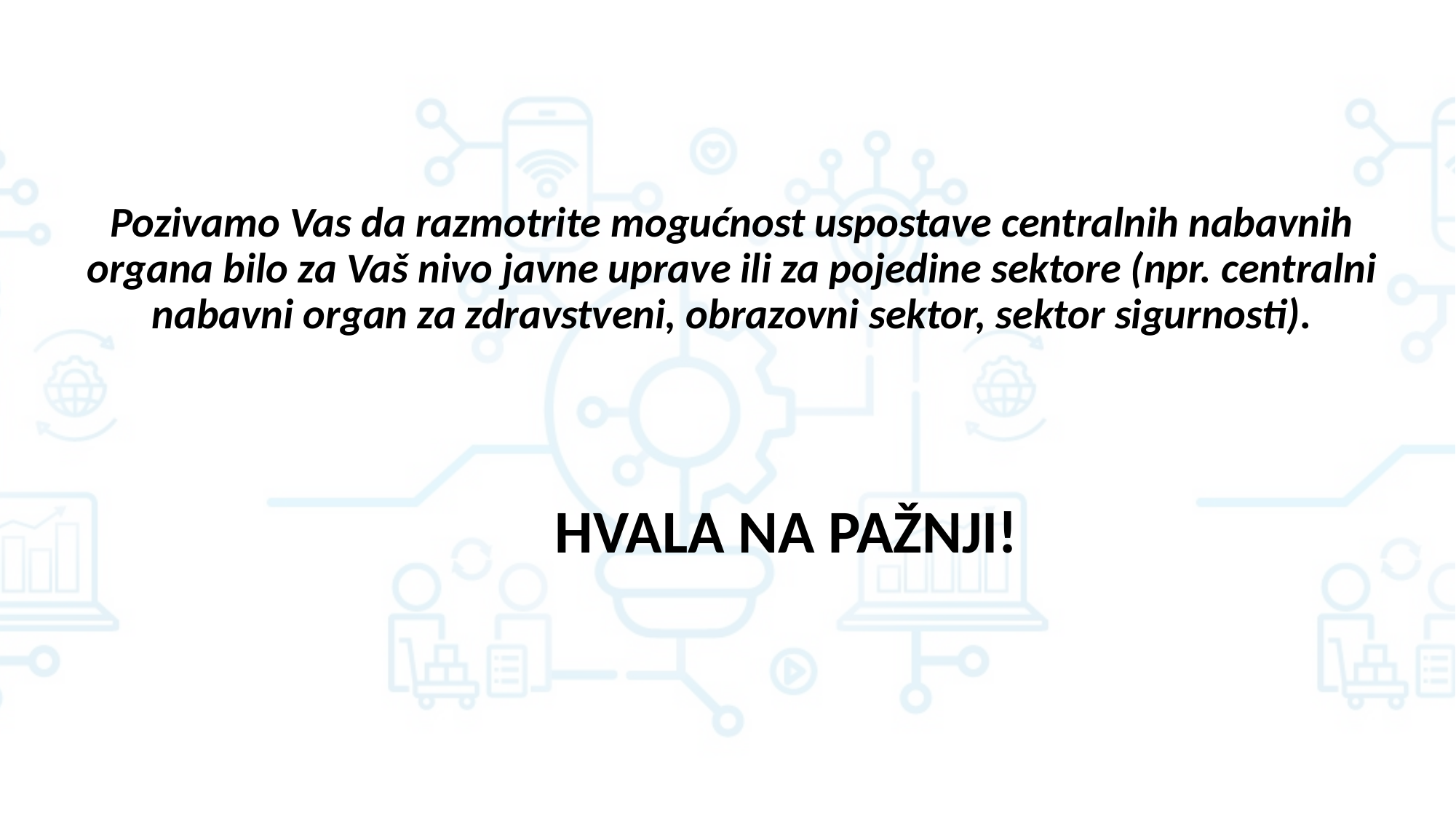

Pozivamo Vas da razmotrite mogućnost uspostave centralnih nabavnih organa bilo za Vaš nivo javne uprave ili za pojedine sektore (npr. centralni nabavni organ za zdravstveni, obrazovni sektor, sektor sigurnosti).

	HVALA NA PAŽNJI!